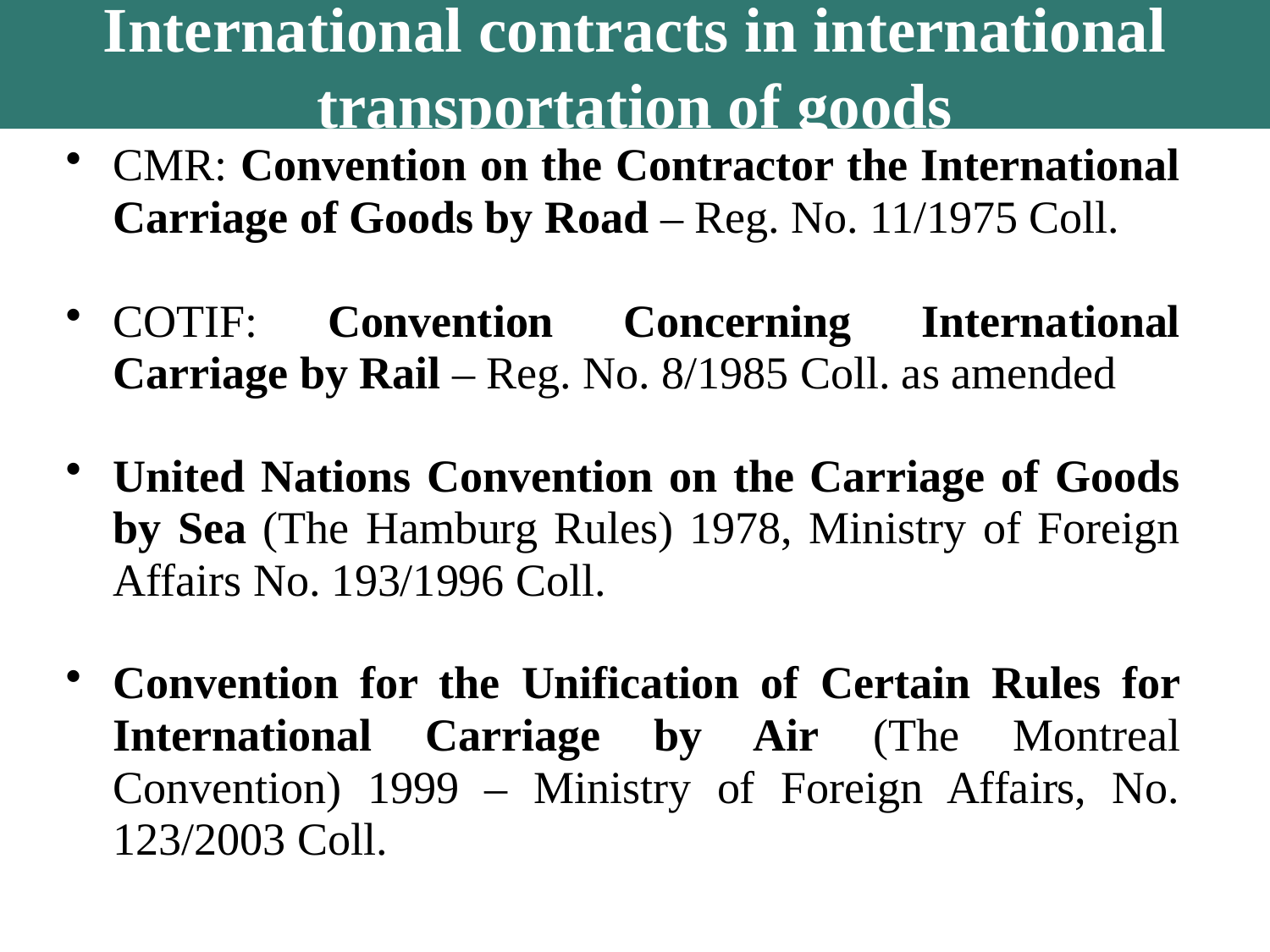

International contracts in international transportation of goods
CMR: Convention on the Contractor the International Carriage of Goods by Road – Reg. No. 11/1975 Coll.

COTIF: Convention Concerning International Carriage by Rail – Reg. No. 8/1985 Coll. as amended

United Nations Convention on the Carriage of Goods by Sea (The Hamburg Rules) 1978, Ministry of Foreign Affairs No. 193/1996 Coll.

Convention for the Unification of Certain Rules for International Carriage by Air (The Montreal Convention) 1999 – Ministry of Foreign Affairs, No. 123/2003 Coll.